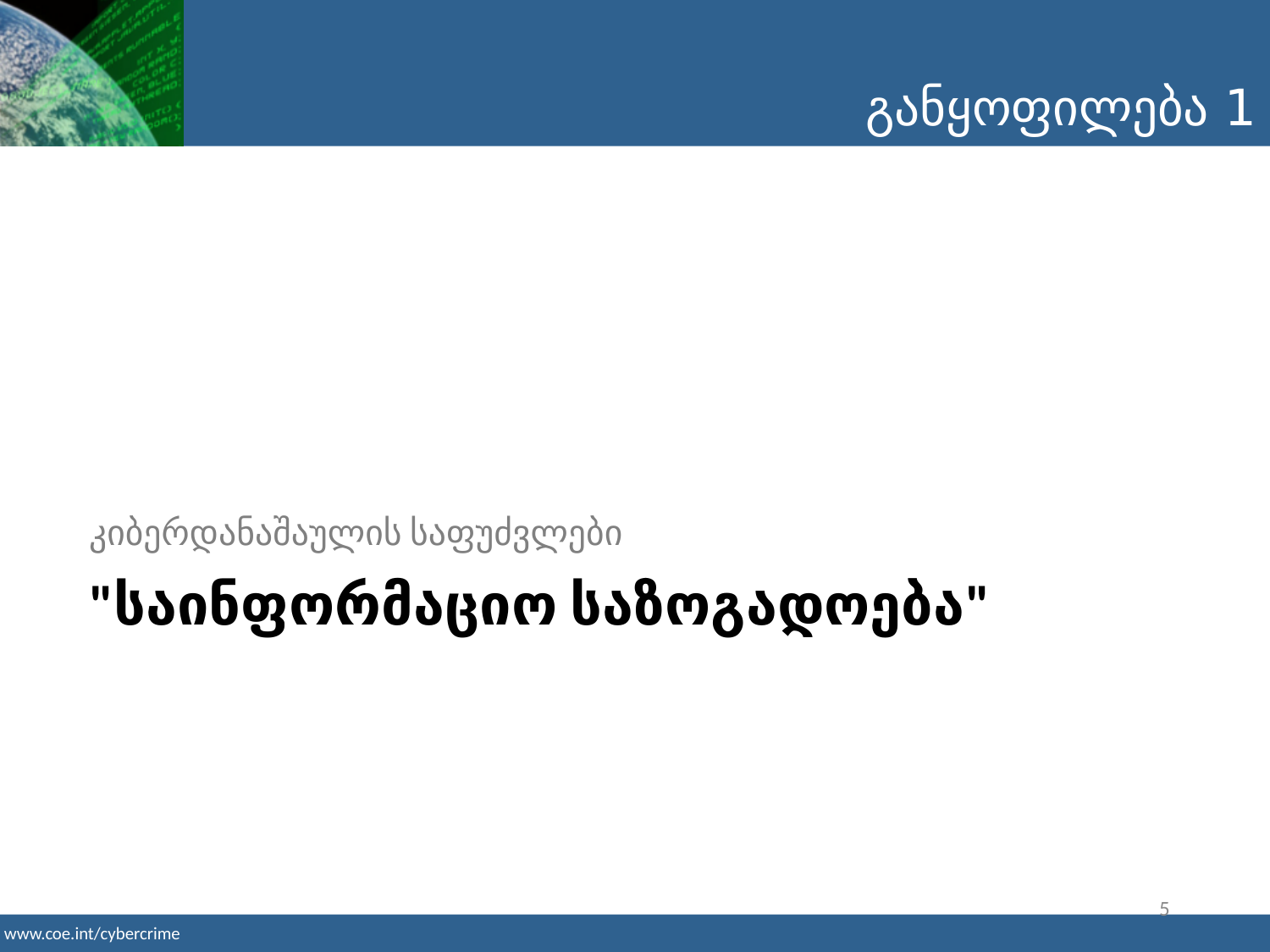

განყოფილება 1

კიბერდანაშაულის საფუძვლები

# "საინფორმაციო საზოგადოება"
5